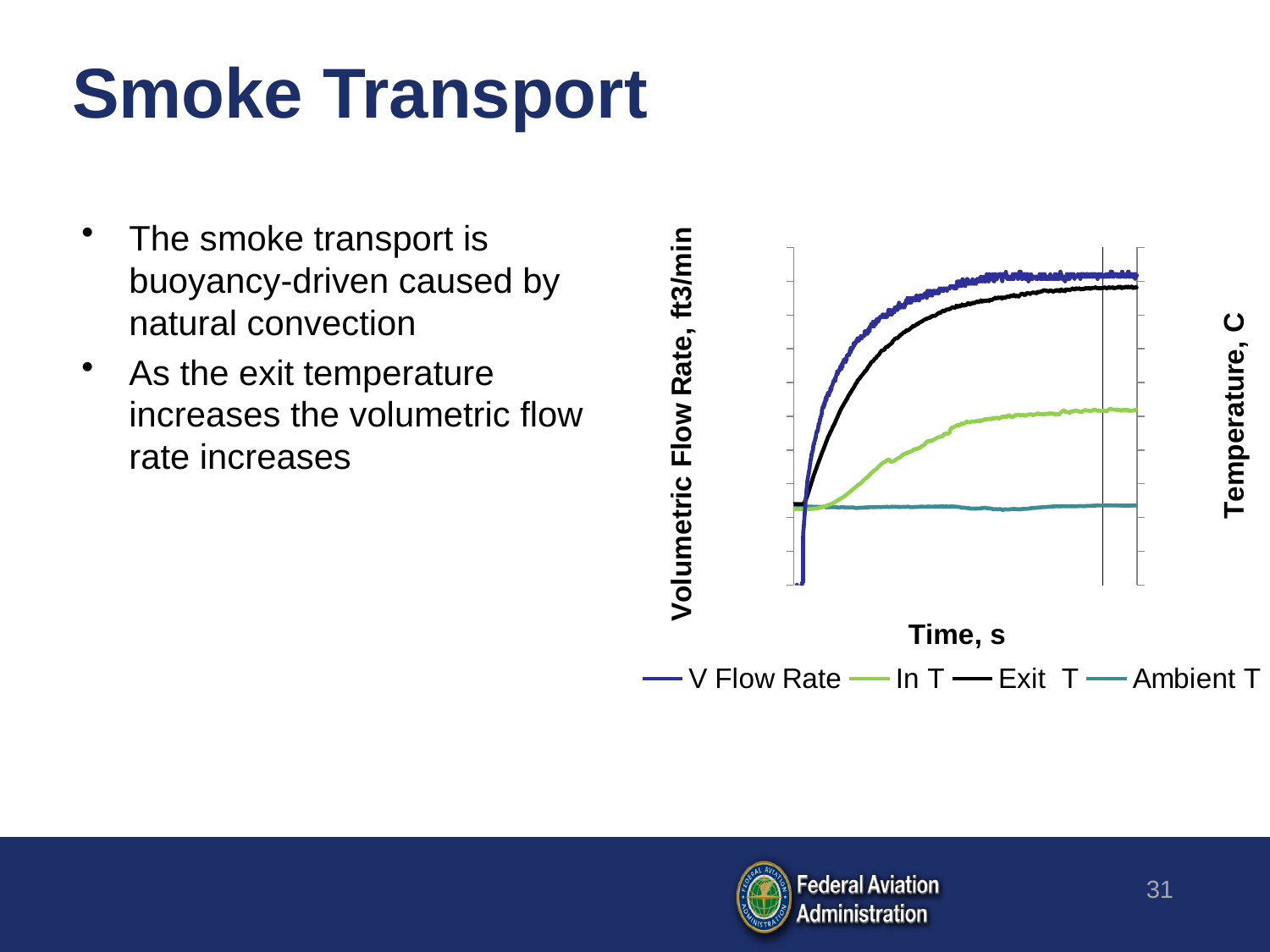

# Smoke Transport
The smoke transport is buoyancy-driven caused by natural convection
As the exit temperature increases the volumetric flow rate increases

### Chart

| Category | V Flow Rate | In T | Exit  T | Ambient T |  |
|---|---|---|---|---|---|
31